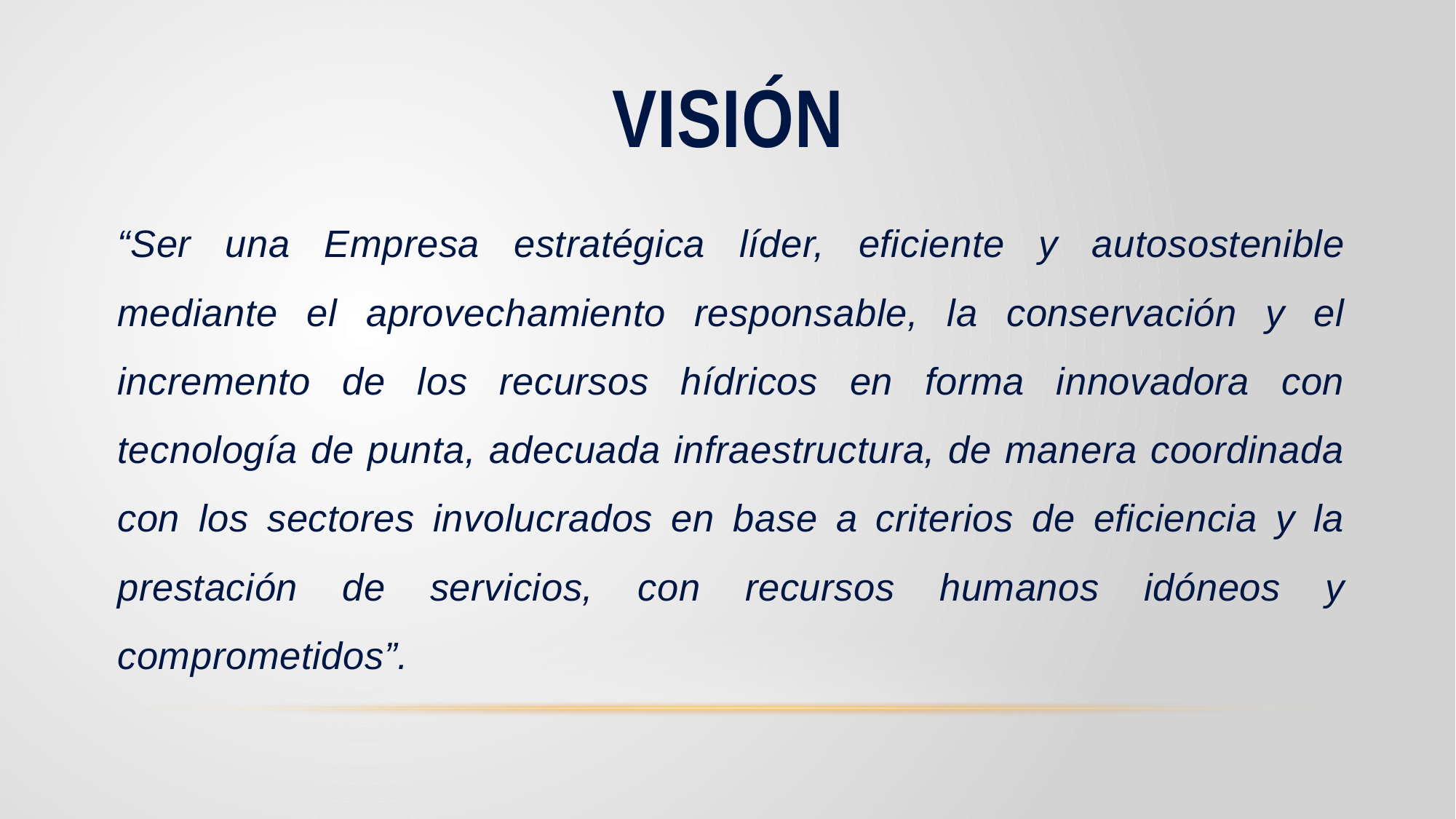

# VISIÓN
“Ser una Empresa estratégica líder, eficiente y autosostenible mediante el aprovechamiento responsable, la conservación y el incremento de los recursos hídricos en forma innovadora con tecnología de punta, adecuada infraestructura, de manera coordinada con los sectores involucrados en base a criterios de eficiencia y la prestación de servicios, con recursos humanos idóneos y comprometidos”.